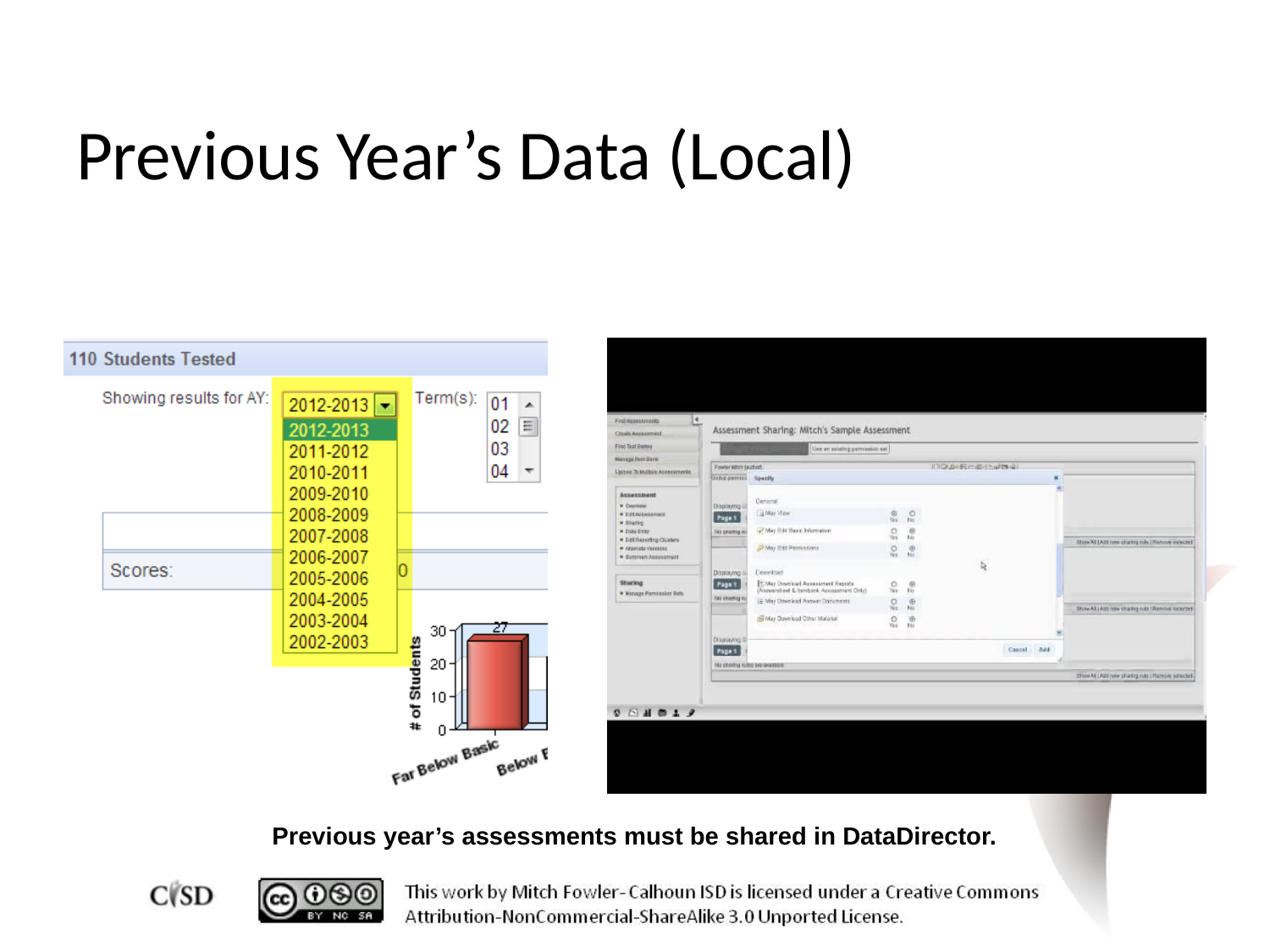

# Previous Year’s Data (Local)

Previous year’s assessments must be shared in DataDirector.